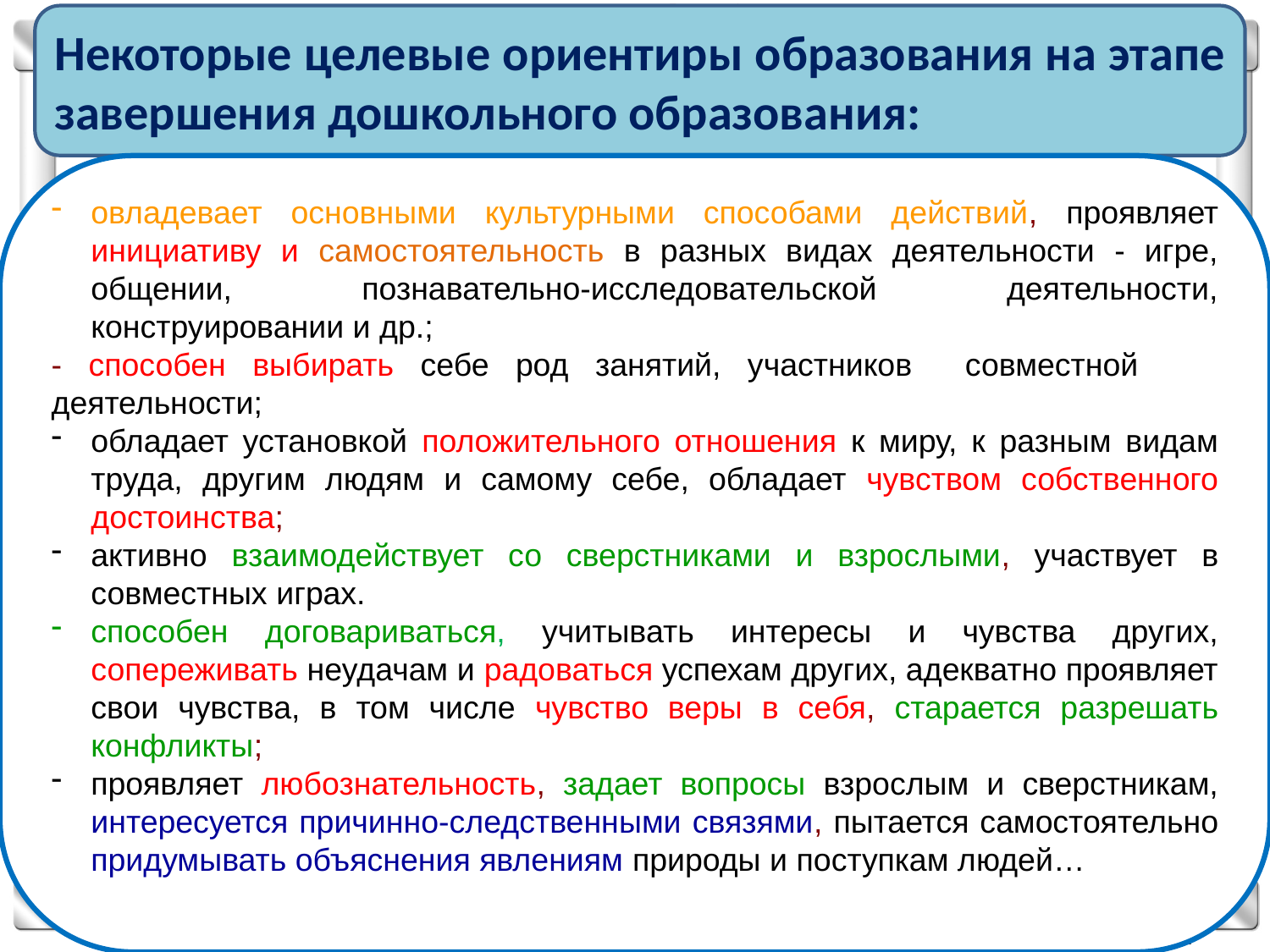

Детский сад
2100
Некоторые целевые ориентиры образования на этапе завершения дошкольного образования:
овладевает основными культурными способами действий, проявляет инициативу и самостоятельность в разных видах деятельности - игре, общении, познавательно-исследовательской деятельности, конструировании и др.;
- способен выбирать себе род занятий, участников  совместной    деятельности;
обладает установкой положительного отношения к миру, к разным видам труда, другим людям и самому себе, обладает чувством собственного достоинства;
активно взаимодействует со сверстниками и взрослыми, участвует в совместных играх.
способен договариваться, учитывать интересы и чувства других, сопереживать неудачам и радоваться успехам других, адекватно проявляет свои чувства, в том числе чувство веры в себя, старается разрешать конфликты;
проявляет любознательность, задает вопросы взрослым и сверстникам, интересуется причинно-следственными связями, пытается самостоятельно придумывать объяснения явлениям природы и поступкам людей…

#